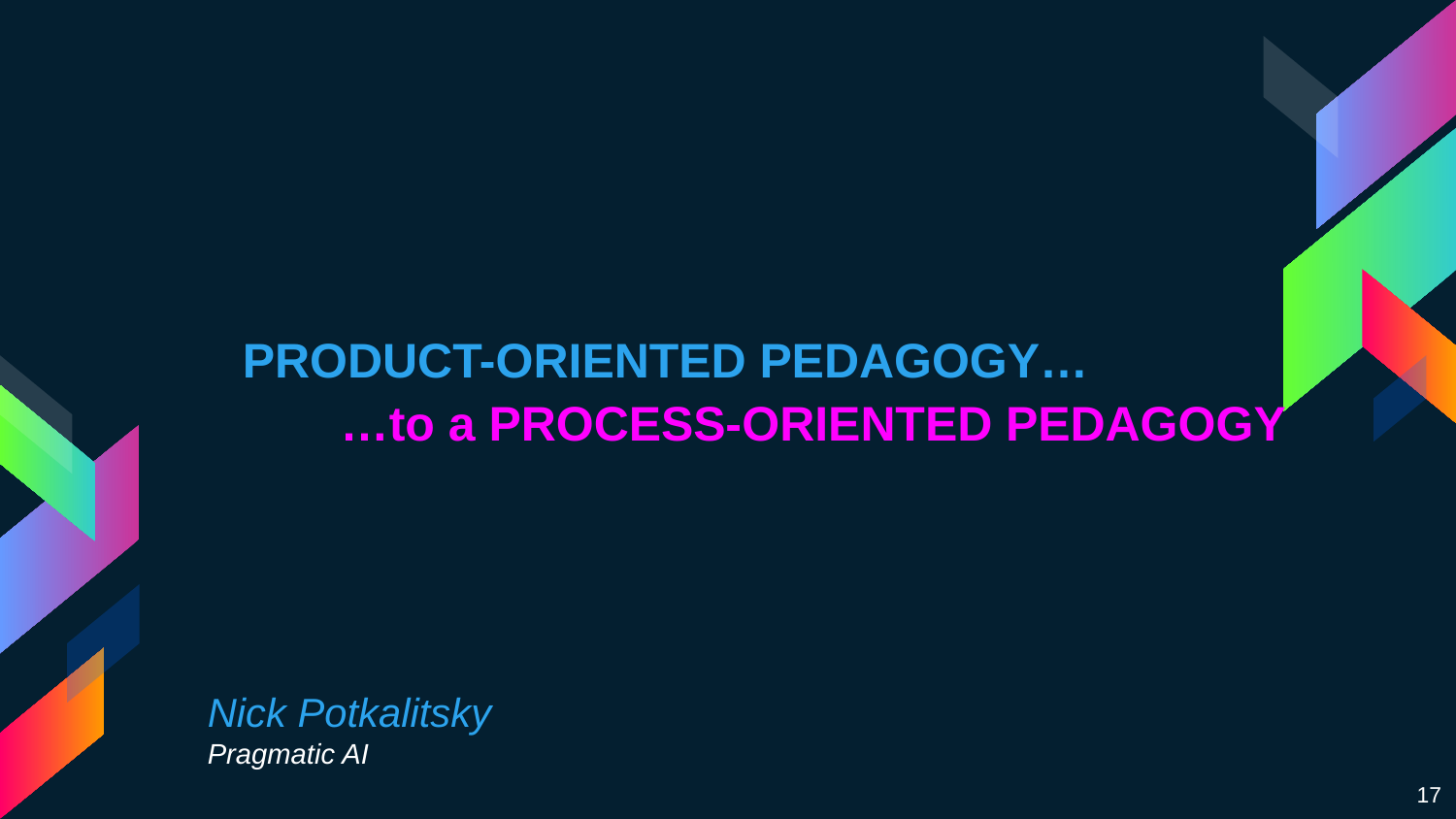

PRODUCT-ORIENTED PEDAGOGY…
…to a PROCESS-ORIENTED PEDAGOGY
Nick Potkalitsky
Pragmatic AI
17